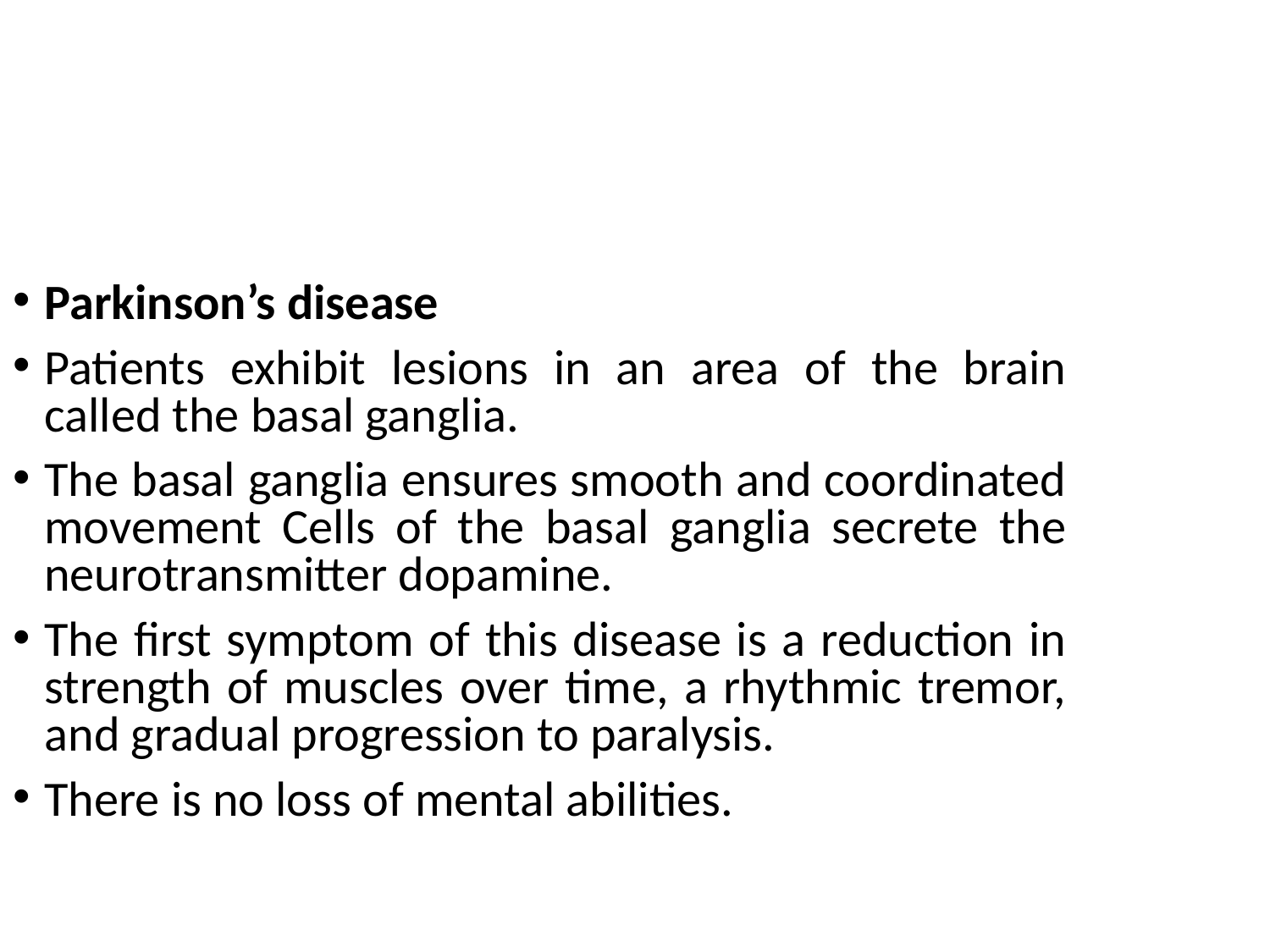

Parkinson’s disease
Patients exhibit lesions in an area of the brain called the basal ganglia.
The basal ganglia ensures smooth and coordinated movement Cells of the basal ganglia secrete the neurotransmitter dopamine.
The first symptom of this disease is a reduction in strength of muscles over time, a rhythmic tremor, and gradual progression to paralysis.
There is no loss of mental abilities.